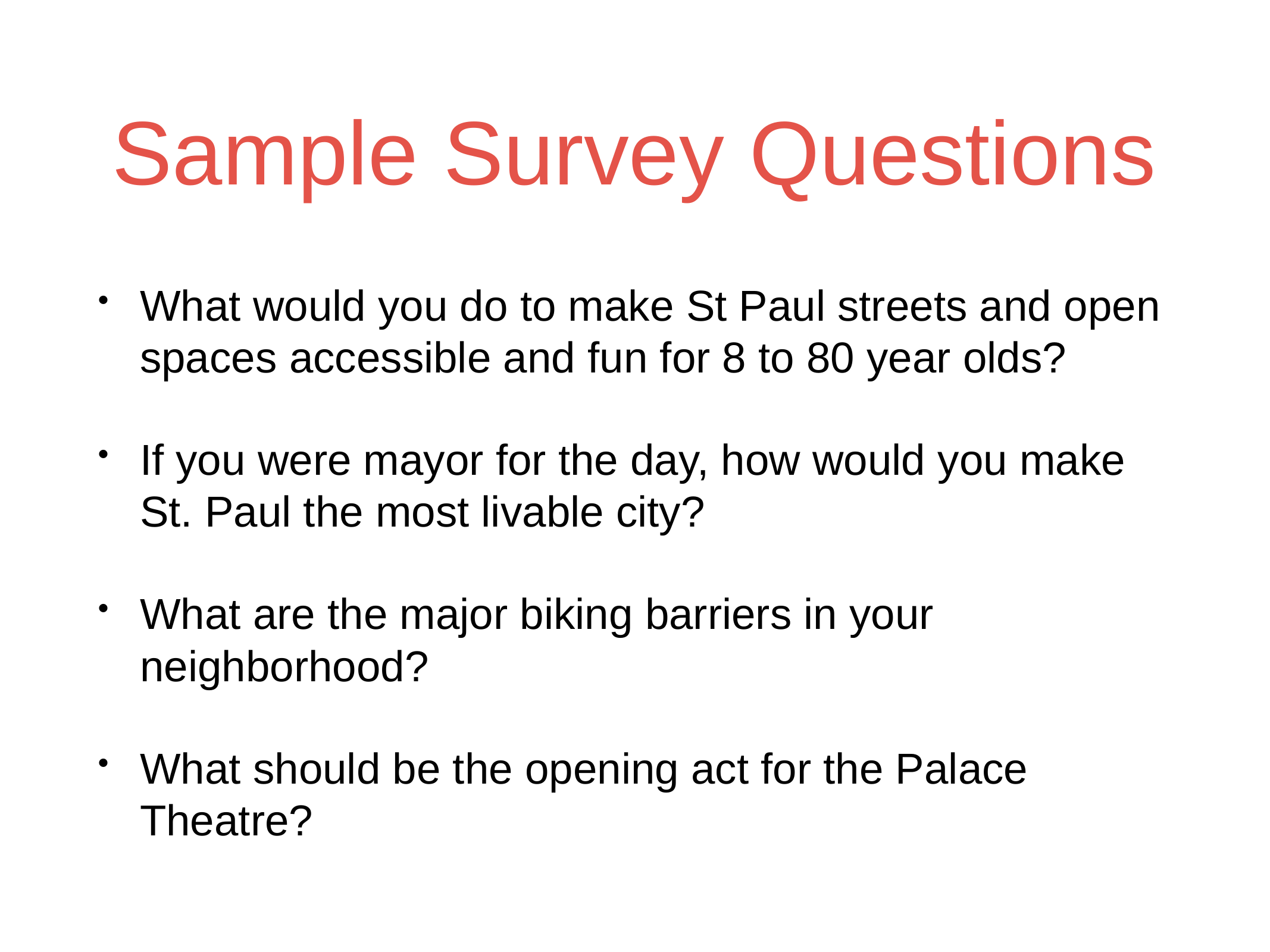

# Sample Survey Questions
What would you do to make St Paul streets and open spaces accessible and fun for 8 to 80 year olds?
If you were mayor for the day, how would you make St. Paul the most livable city?
What are the major biking barriers in your neighborhood?
What should be the opening act for the Palace Theatre?